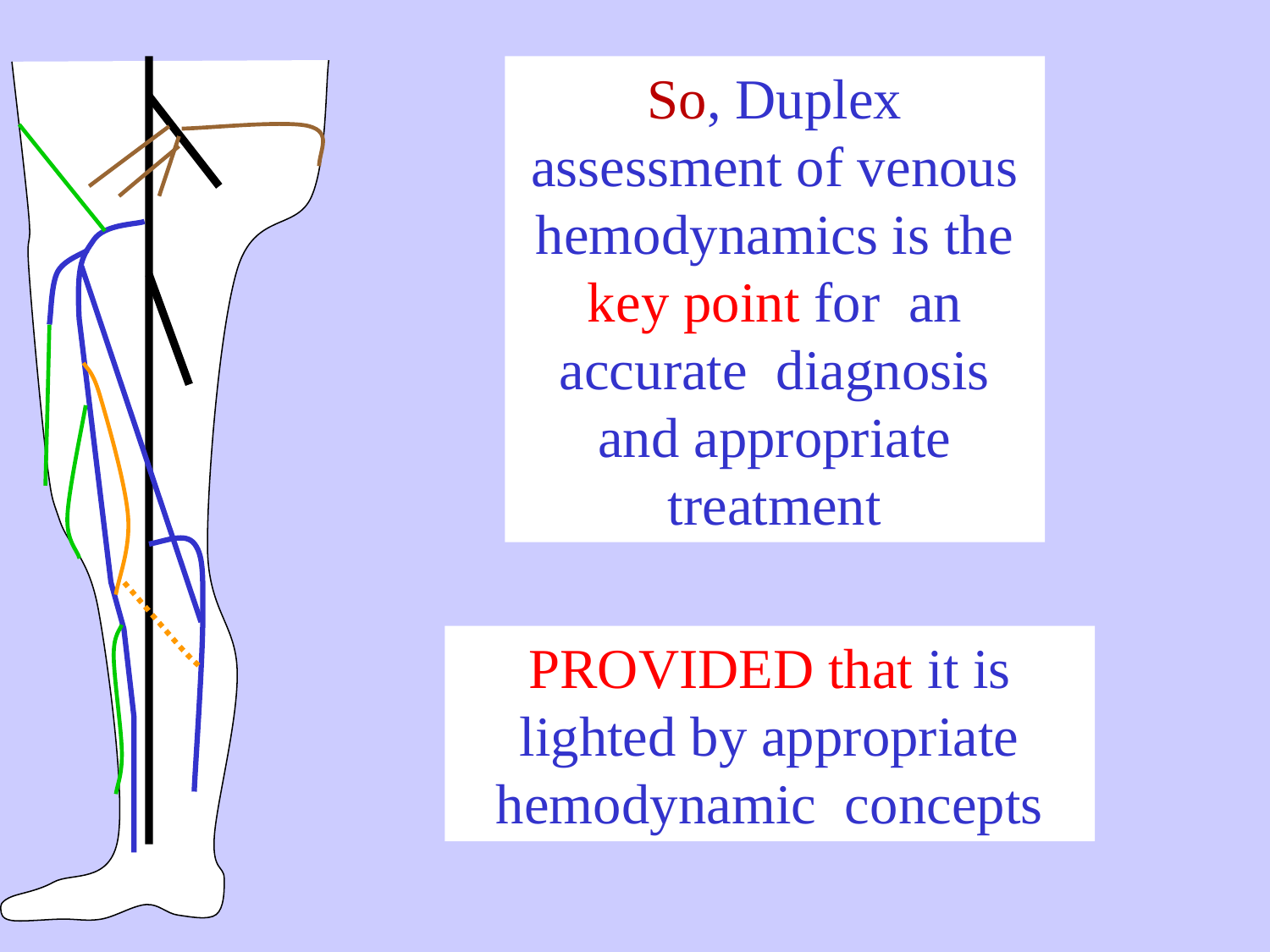

So, Duplex assessment of venous hemodynamics is the key point for  an accurate  diagnosis and appropriate treatment
PROVIDED that it is lighted by appropriate hemodynamic  concepts